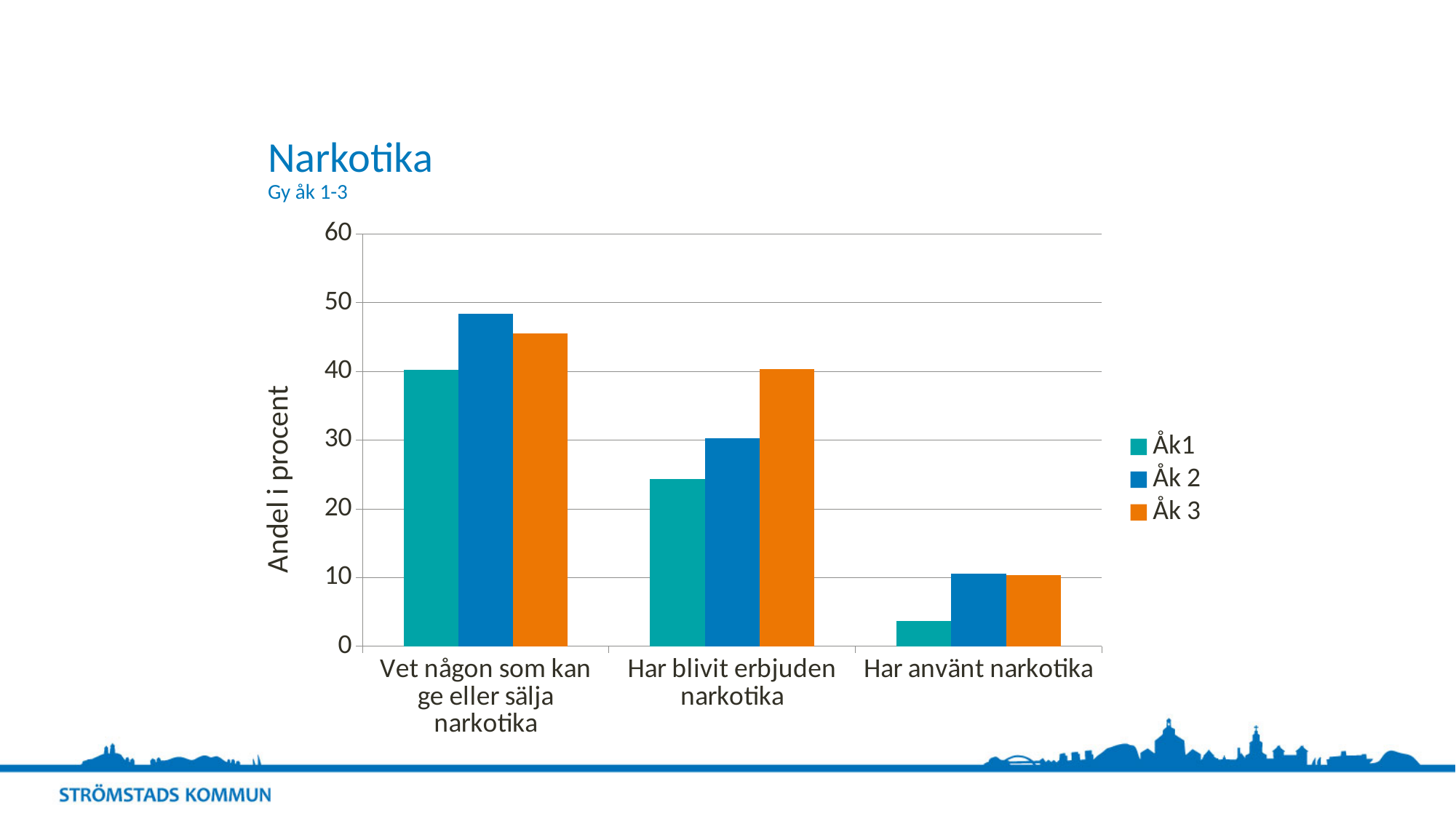

# Narkotika Gy åk 1-3

### Chart

| Category | Åk1 | Åk 2 | Åk 3 |
|---|---|---|---|
| Vet någon som kan ge eller sälja narkotika | 40.2 | 48.4 | 45.5 |
| Har blivit erbjuden narkotika | 24.3 | 30.3 | 40.3 |
| Har använt narkotika | 3.7 | 10.6 | 10.4 |